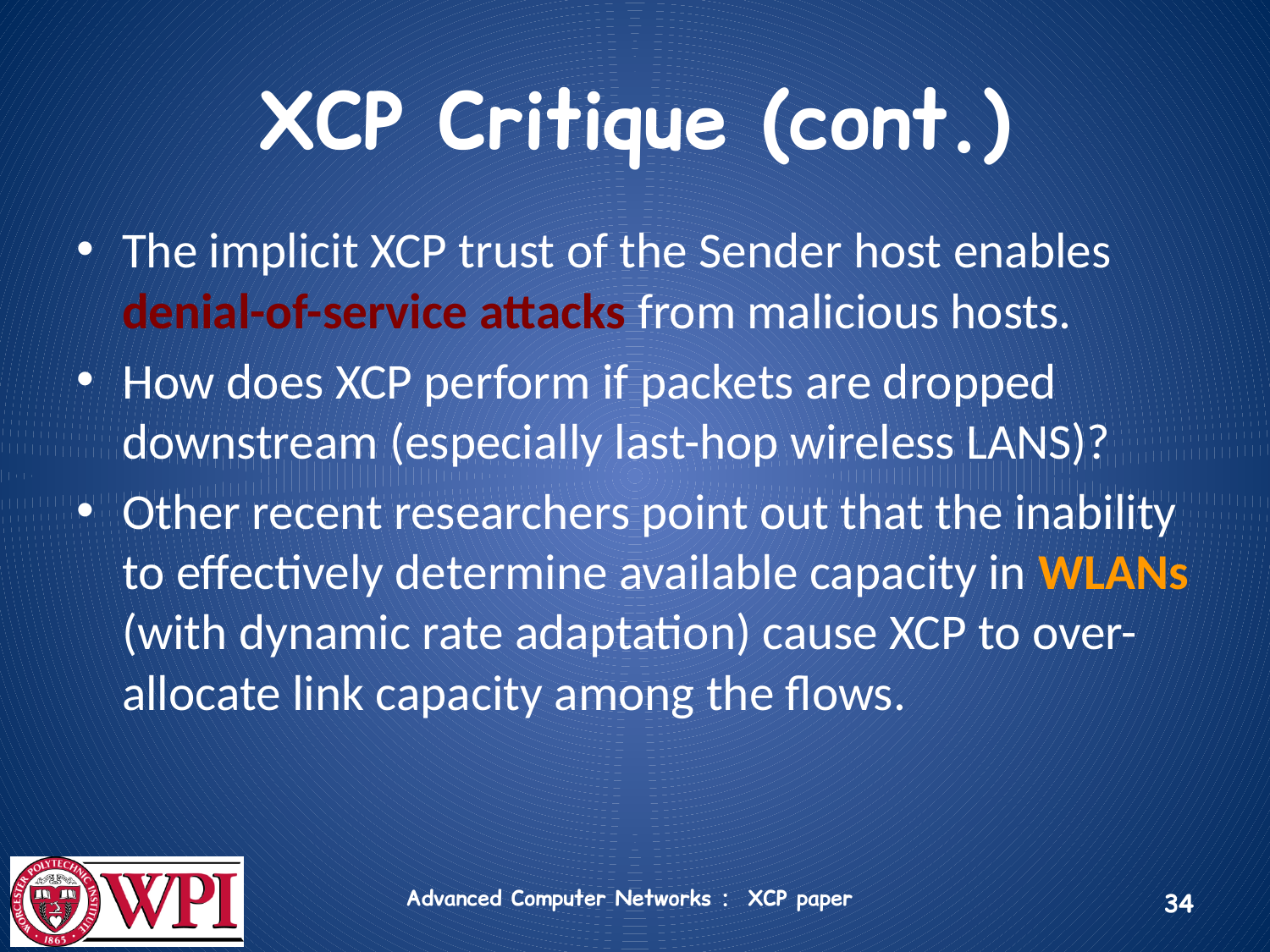

# XCP Critique (cont.)
The implicit XCP trust of the Sender host enables denial-of-service attacks from malicious hosts.
How does XCP perform if packets are dropped downstream (especially last-hop wireless LANS)?
Other recent researchers point out that the inability to effectively determine available capacity in WLANs (with dynamic rate adaptation) cause XCP to over-allocate link capacity among the flows.
Advanced Computer Networks :  XCP paper
34